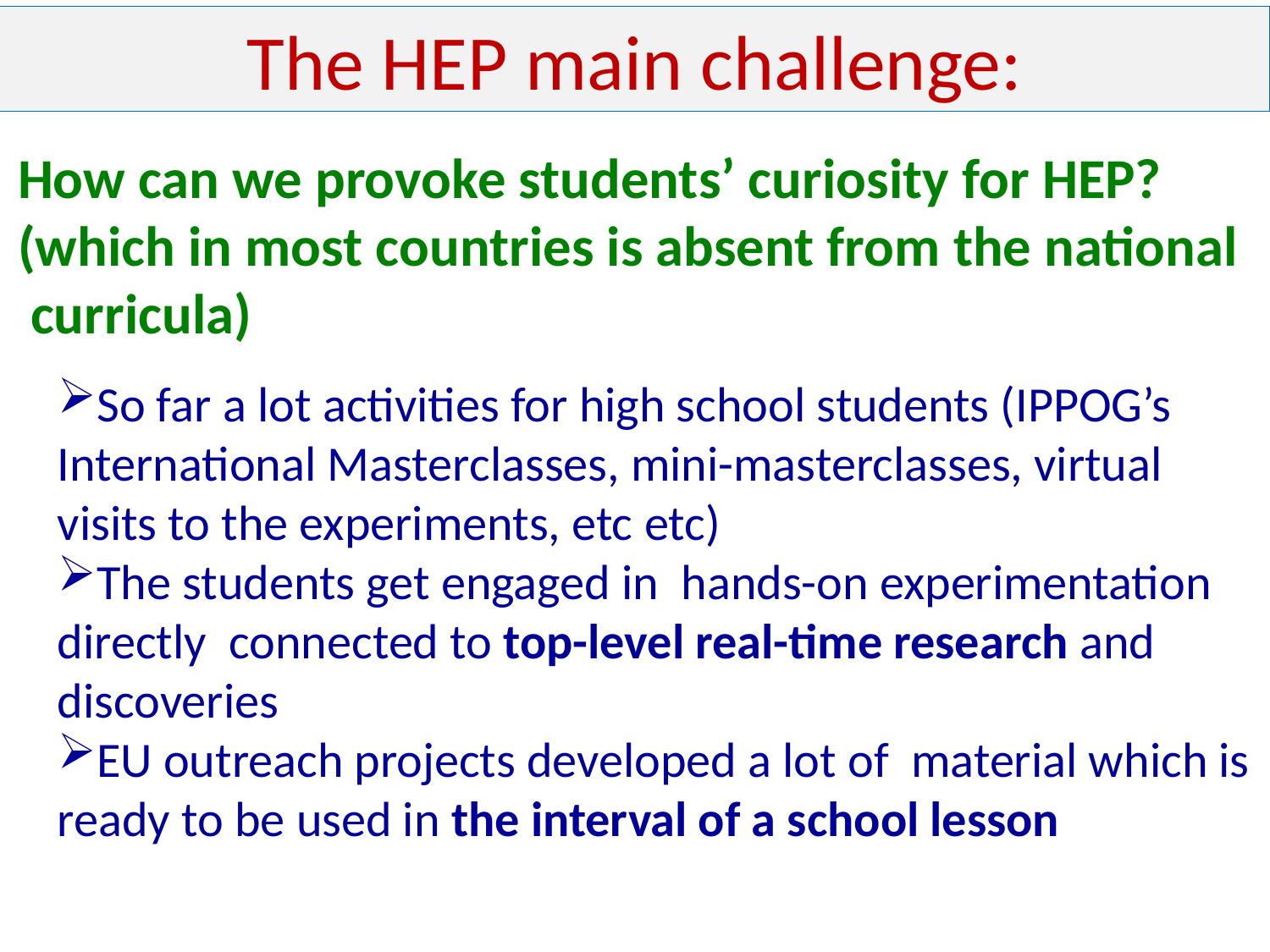

The HEP main challenge:
How can we provoke students’ curiosity for HEP?
(which in most countries is absent from the national
 curricula)
So far a lot activities for high school students (IPPOG’s International Masterclasses, mini-masterclasses, virtual visits to the experiments, etc etc)
The students get engaged in  hands-on experimentation directly  connected to top-level real-time research and discoveries
EU outreach projects developed a lot of  material which is ready to be used in the interval of a school lesson